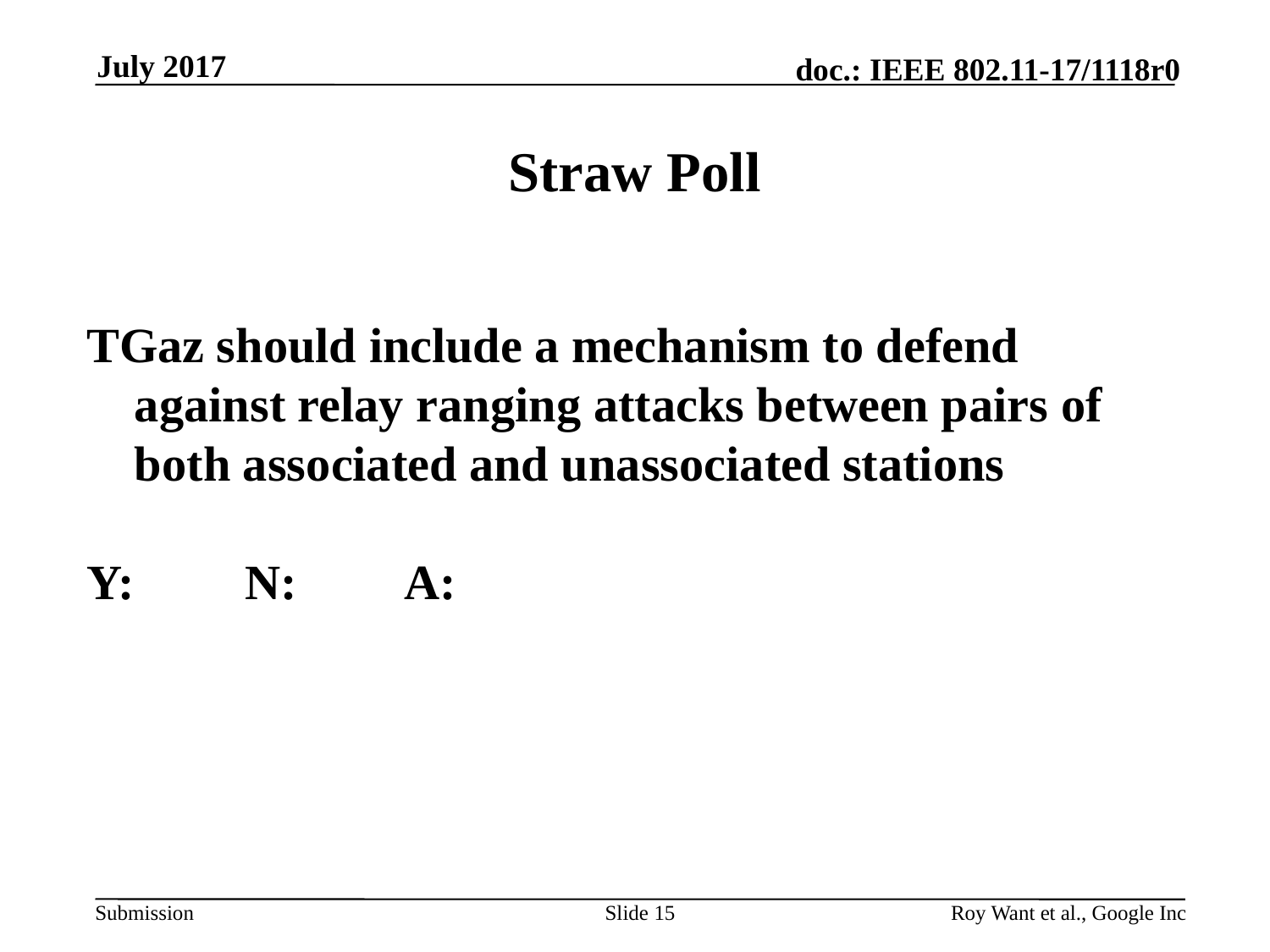

July 2017
# Straw Poll
TGaz should include a mechanism to defend against relay ranging attacks between pairs of both associated and unassociated stations

Y:         N:         A:

Slide 15
Roy Want et al., Google Inc